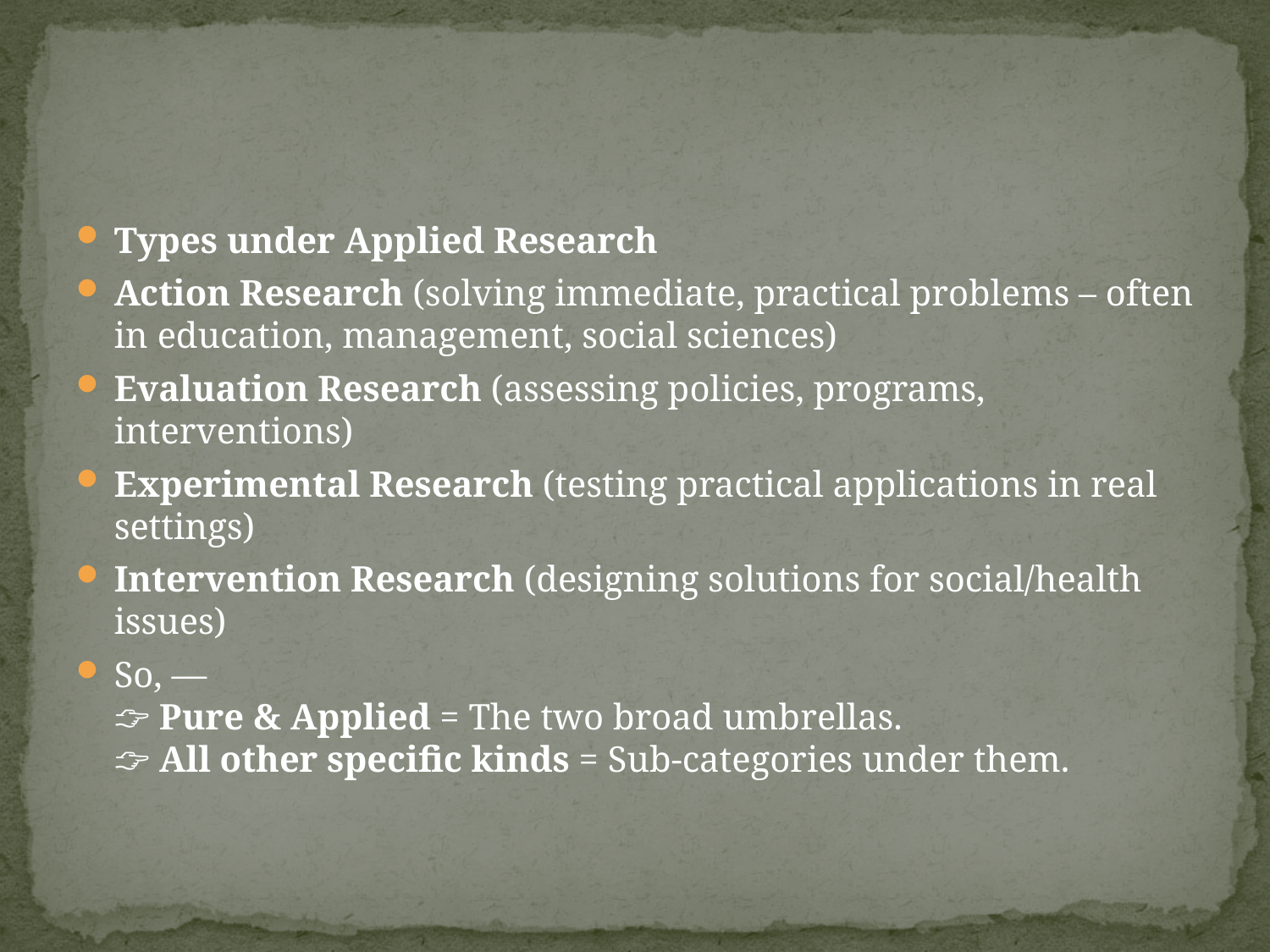

Types under Applied Research
Action Research (solving immediate, practical problems – often in education, management, social sciences)
Evaluation Research (assessing policies, programs, interventions)
Experimental Research (testing practical applications in real settings)
Intervention Research (designing solutions for social/health issues)
So, —
👉 Pure & Applied = The two broad umbrellas.
👉 All other specific kinds = Sub-categories under them.